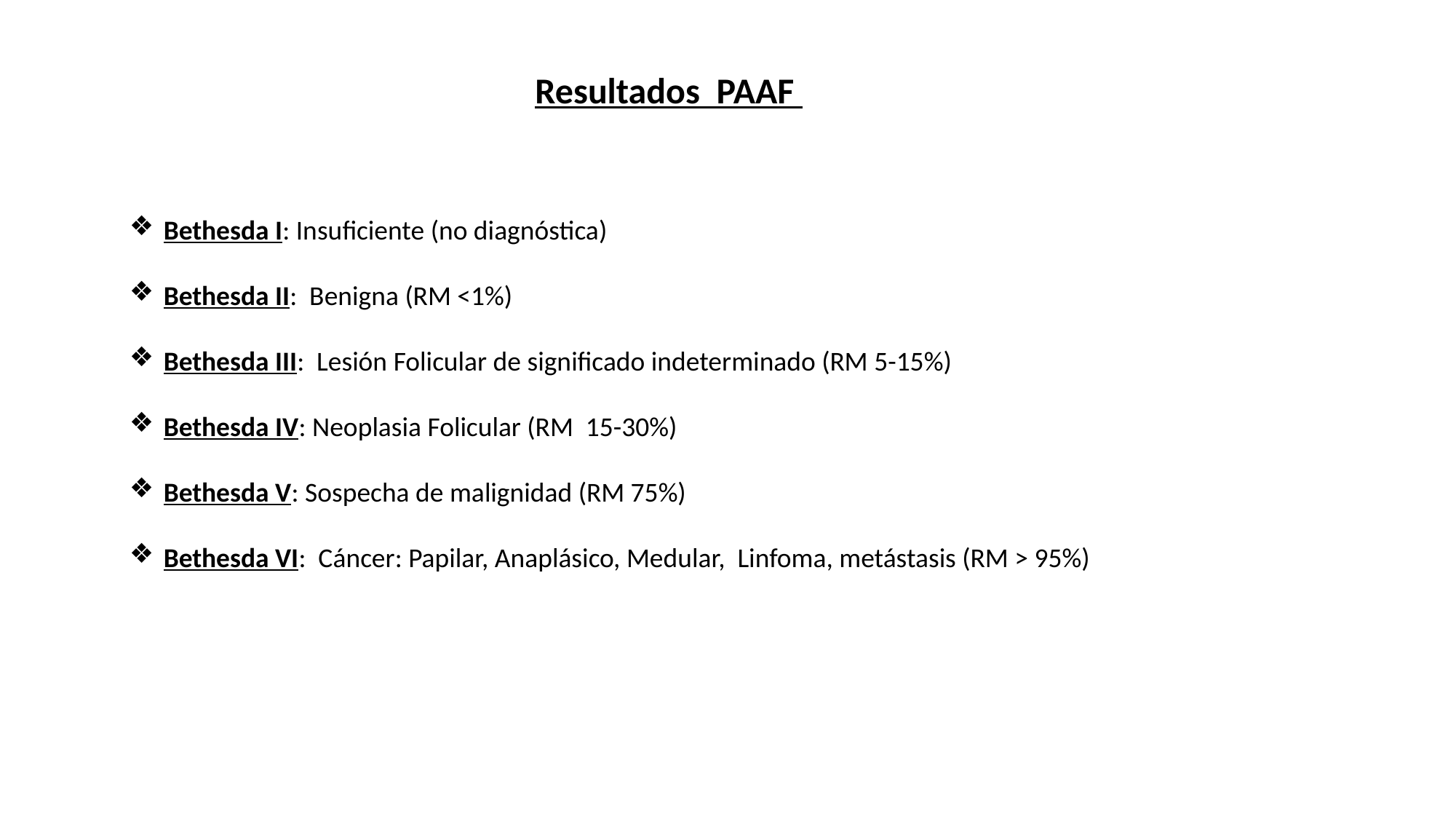

Resultados  PAAF
Bethesda I: Insuficiente (no diagnóstica)

Bethesda II:  Benigna (RM <1%)

Bethesda III:  Lesión Folicular de significado indeterminado (RM 5-15%)

Bethesda IV: Neoplasia Folicular (RM  15-30%)

Bethesda V: Sospecha de malignidad (RM 75%)

Bethesda VI:  Cáncer: Papilar, Anaplásico, Medular,  Linfoma, metástasis (RM > 95%)